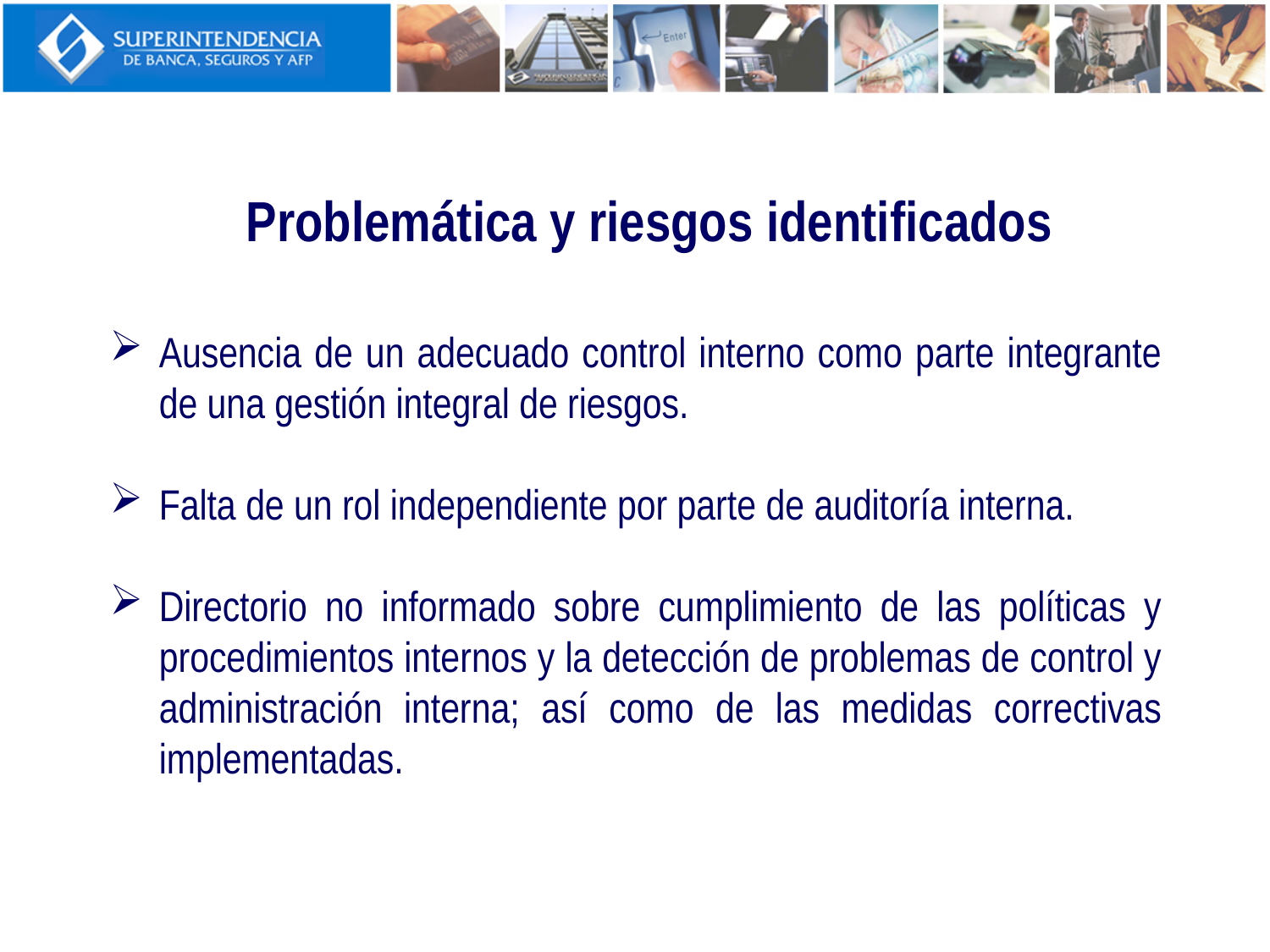

Problemática y riesgos identificados
Ausencia de un adecuado control interno como parte integrante de una gestión integral de riesgos.

Falta de un rol independiente por parte de auditoría interna.

Directorio no informado sobre cumplimiento de las políticas y procedimientos internos y la detección de problemas de control y administración interna; así como de las medidas correctivas implementadas.